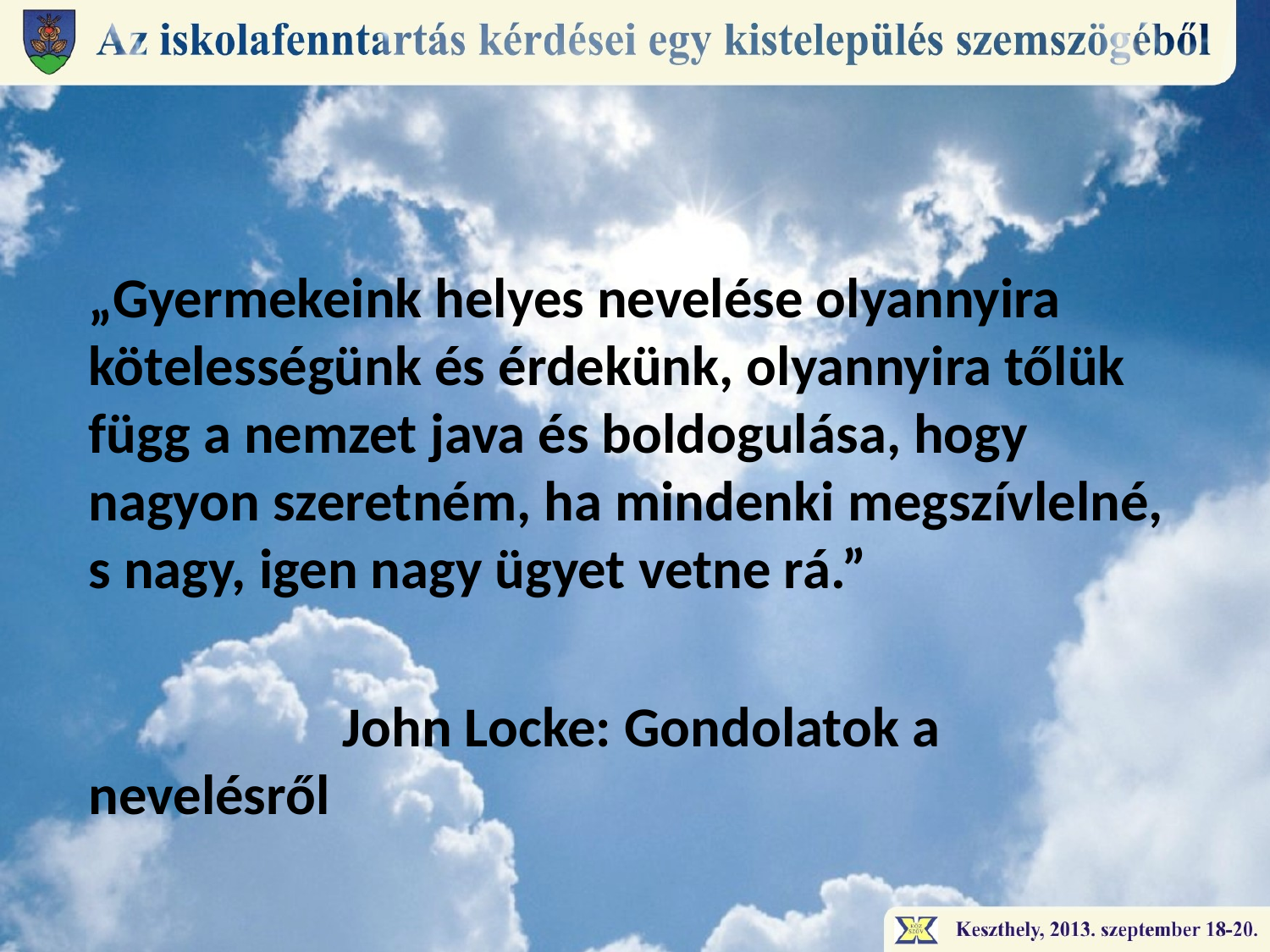

„Gyermekeink helyes nevelése olyannyira kötelességünk és érdekünk, olyannyira tőlük függ a nemzet java és boldogulása, hogy nagyon szeretném, ha mindenki megszívlelné, s nagy, igen nagy ügyet vetne rá.”

		John Locke: Gondolatok a nevelésről